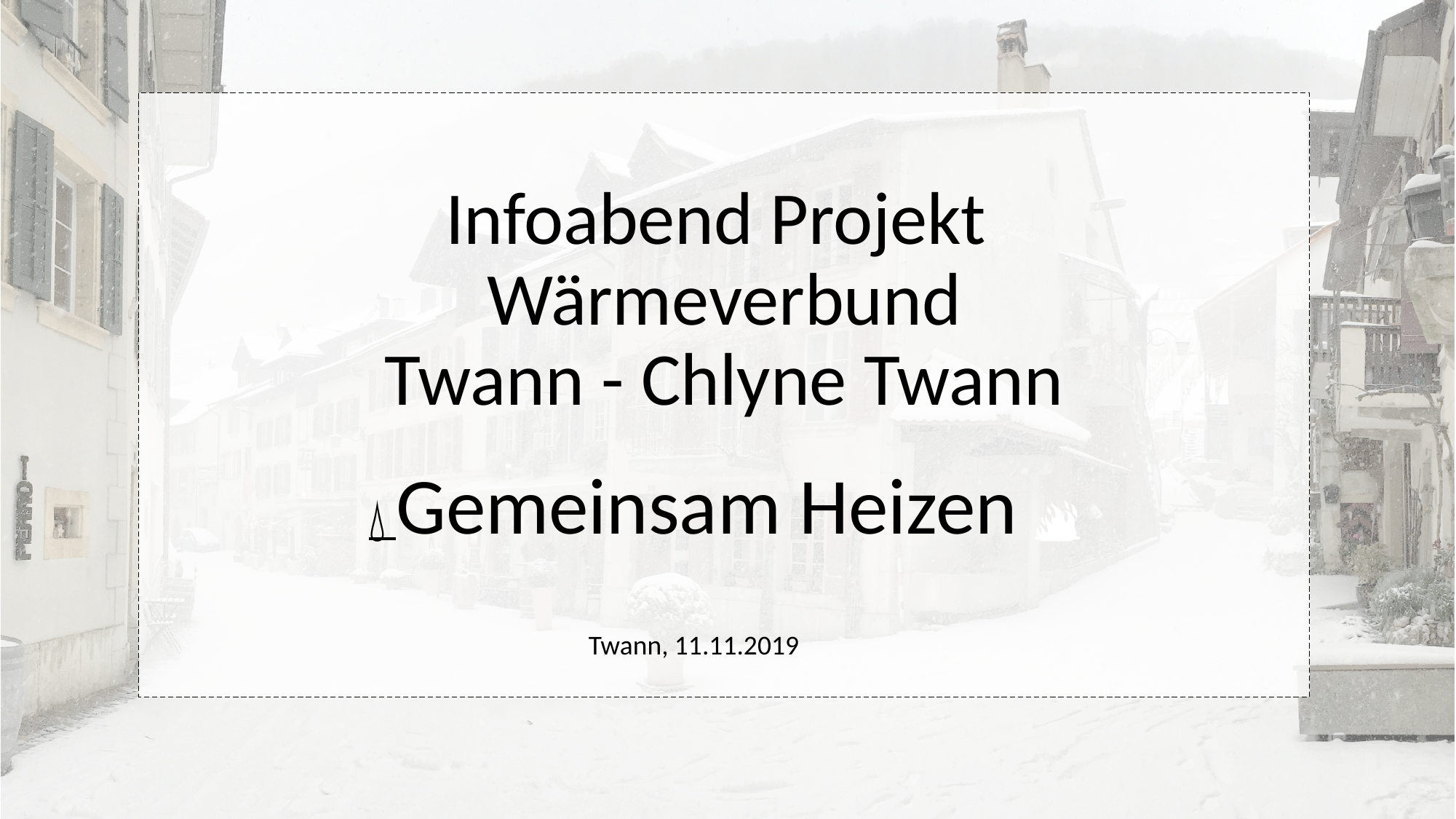

# Infoabend Projekt Wärmeverbund Twann - Chlyne Twann 💧 Gemeinsam Heizen 🔥
Twann, 11.11.2019